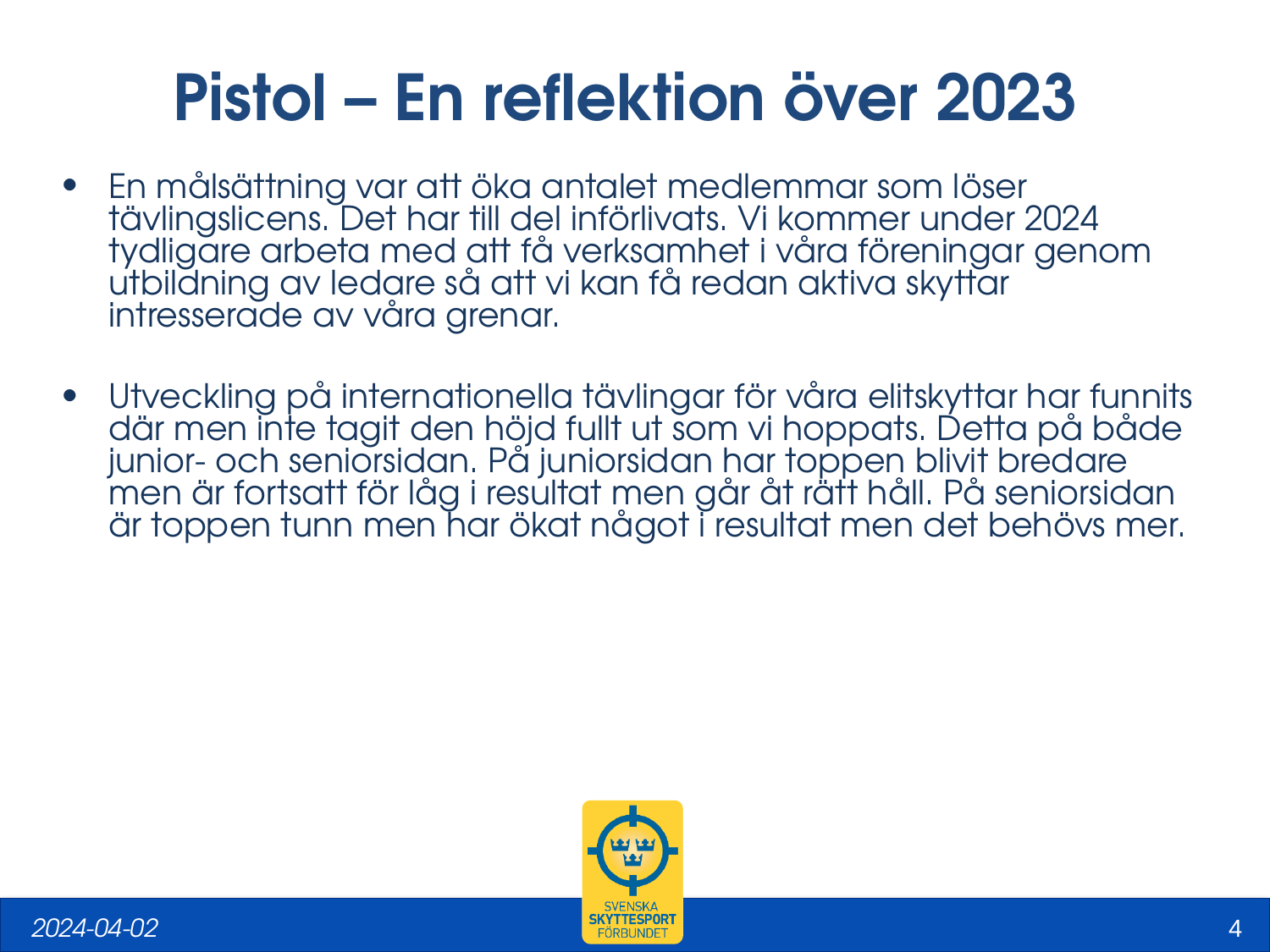

# Pistol – En reflektion över 2023
En målsättning var att öka antalet medlemmar som löser  tävlingslicens. Det har till del införlivats. Vi kommer under 2024 tydligare arbeta med att få verksamhet i våra föreningar genom utbildning av ledare så att vi kan få redan aktiva skyttar intresserade av våra grenar.

Utveckling på internationella tävlingar för våra elitskyttar har funnits där men inte tagit den höjd fullt ut som vi hoppats. Detta på både junior- och seniorsidan. På juniorsidan har toppen blivit bredare men är fortsatt för låg i resultat men går åt rätt håll. På seniorsidan är toppen tunn men har ökat något i resultat men det behövs mer.
2024-04-02
4